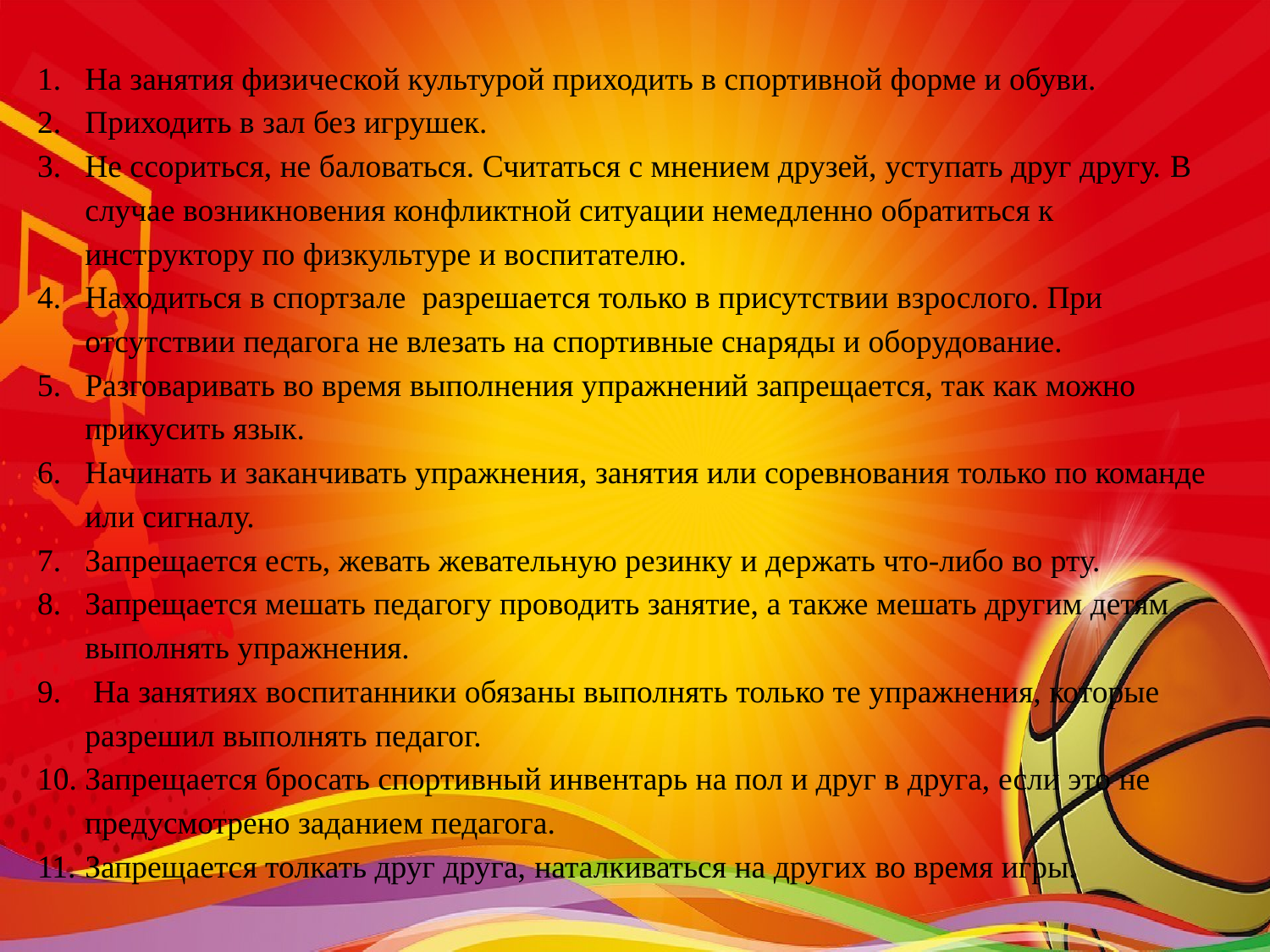

На занятия физической культурой приходить в спортивной форме и обуви.
Приходить в зал без игрушек.
Не ссориться, не баловаться. Считаться с мнением друзей, уступать друг другу. В случае возникновения конфликтной ситуации немедленно обратиться к инструктору по физкультуре и воспитателю.
Находиться в спортзале  разрешается только в присутствии взрослого. При отсутствии педагога не влезать на спортивные сна­ряды и оборудование.
Разговаривать во время выполнения упражнений запрещается, так как можно прикусить язык.
Начинать и заканчивать упражнения, занятия или соревнования только по команде или сигналу.
Запрещается есть, жевать жевательную резинку и держать что-либо во рту.
Запрещается мешать педагогу проводить занятие, а также мешать другим детям выполнять упражнения.
 На занятиях воспитанники обязаны выполнять только те упражнения, которые разрешил выполнять педагог.
Запрещается бросать спортивный инвентарь на пол и друг в друга, если это не предусмотрено заданием педагога.
Запрещается толкать друг друга, наталкиваться на других во время игры.